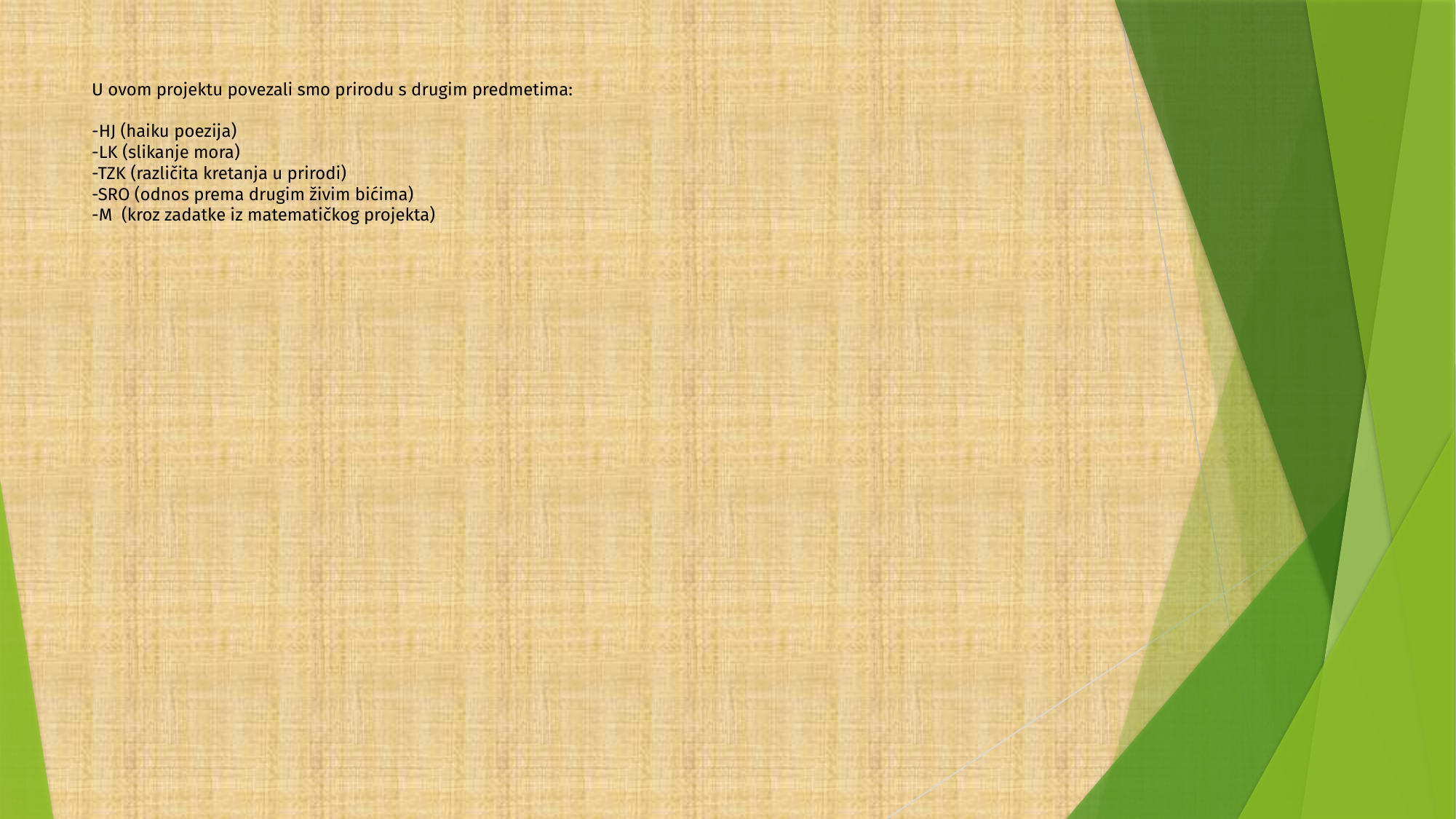

# U ovom projektu povezali smo prirodu s drugim predmetima: -HJ (haiku poezija) -LK (slikanje mora) -TZK (različita kretanja u prirodi) -SRO (odnos prema drugim živim bićima) -M  (kroz zadatke iz matematičkog projekta)